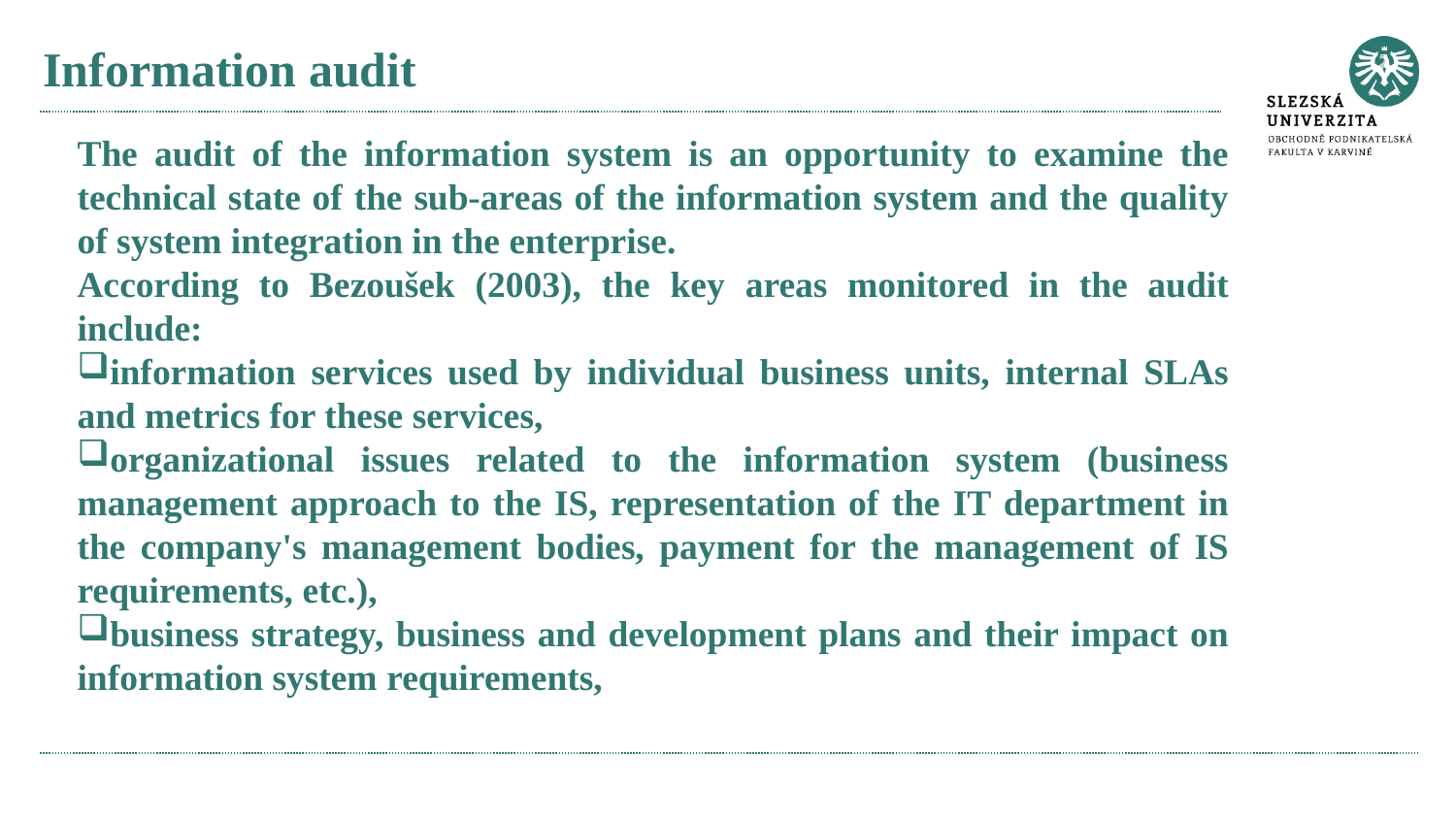

# Information audit
The audit of the information system is an opportunity to examine the technical state of the sub-areas of the information system and the quality of system integration in the enterprise.
According to Bezoušek (2003), the key areas monitored in the audit include:
information services used by individual business units, internal SLAs and metrics for these services,
organizational issues related to the information system (business management approach to the IS, representation of the IT department in the company's management bodies, payment for the management of IS requirements, etc.),
business strategy, business and development plans and their impact on information system requirements,